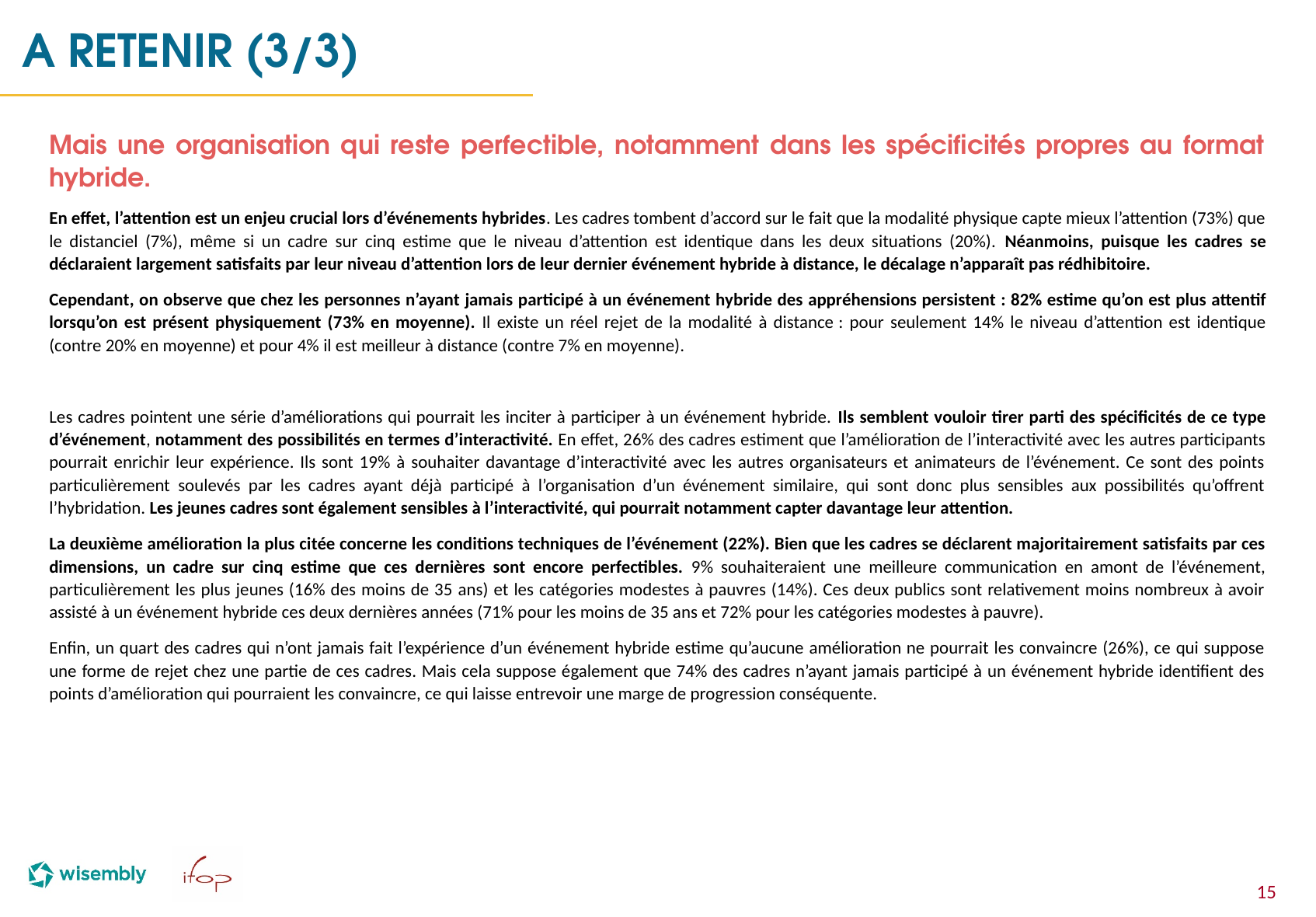

A RETENIR (3/3)
Mais une organisation qui reste perfectible, notamment dans les spécificités propres au format hybride.
En effet, l’attention est un enjeu crucial lors d’événements hybrides. Les cadres tombent d’accord sur le fait que la modalité physique capte mieux l’attention (73%) que le distanciel (7%), même si un cadre sur cinq estime que le niveau d’attention est identique dans les deux situations (20%). Néanmoins, puisque les cadres se déclaraient largement satisfaits par leur niveau d’attention lors de leur dernier événement hybride à distance, le décalage n’apparaît pas rédhibitoire.
Cependant, on observe que chez les personnes n’ayant jamais participé à un événement hybride des appréhensions persistent : 82% estime qu’on est plus attentif lorsqu’on est présent physiquement (73% en moyenne). Il existe un réel rejet de la modalité à distance : pour seulement 14% le niveau d’attention est identique (contre 20% en moyenne) et pour 4% il est meilleur à distance (contre 7% en moyenne).

Les cadres pointent une série d’améliorations qui pourrait les inciter à participer à un événement hybride. Ils semblent vouloir tirer parti des spécificités de ce type d’événement, notamment des possibilités en termes d’interactivité. En effet, 26% des cadres estiment que l’amélioration de l’interactivité avec les autres participants pourrait enrichir leur expérience. Ils sont 19% à souhaiter davantage d’interactivité avec les autres organisateurs et animateurs de l’événement. Ce sont des points particulièrement soulevés par les cadres ayant déjà participé à l’organisation d’un événement similaire, qui sont donc plus sensibles aux possibilités qu’offrent l’hybridation. Les jeunes cadres sont également sensibles à l’interactivité, qui pourrait notamment capter davantage leur attention.
La deuxième amélioration la plus citée concerne les conditions techniques de l’événement (22%). Bien que les cadres se déclarent majoritairement satisfaits par ces dimensions, un cadre sur cinq estime que ces dernières sont encore perfectibles. 9% souhaiteraient une meilleure communication en amont de l’événement, particulièrement les plus jeunes (16% des moins de 35 ans) et les catégories modestes à pauvres (14%). Ces deux publics sont relativement moins nombreux à avoir assisté à un événement hybride ces deux dernières années (71% pour les moins de 35 ans et 72% pour les catégories modestes à pauvre).
Enfin, un quart des cadres qui n’ont jamais fait l’expérience d’un événement hybride estime qu’aucune amélioration ne pourrait les convaincre (26%), ce qui suppose une forme de rejet chez une partie de ces cadres. Mais cela suppose également que 74% des cadres n’ayant jamais participé à un événement hybride identifient des points d’amélioration qui pourraient les convaincre, ce qui laisse entrevoir une marge de progression conséquente.